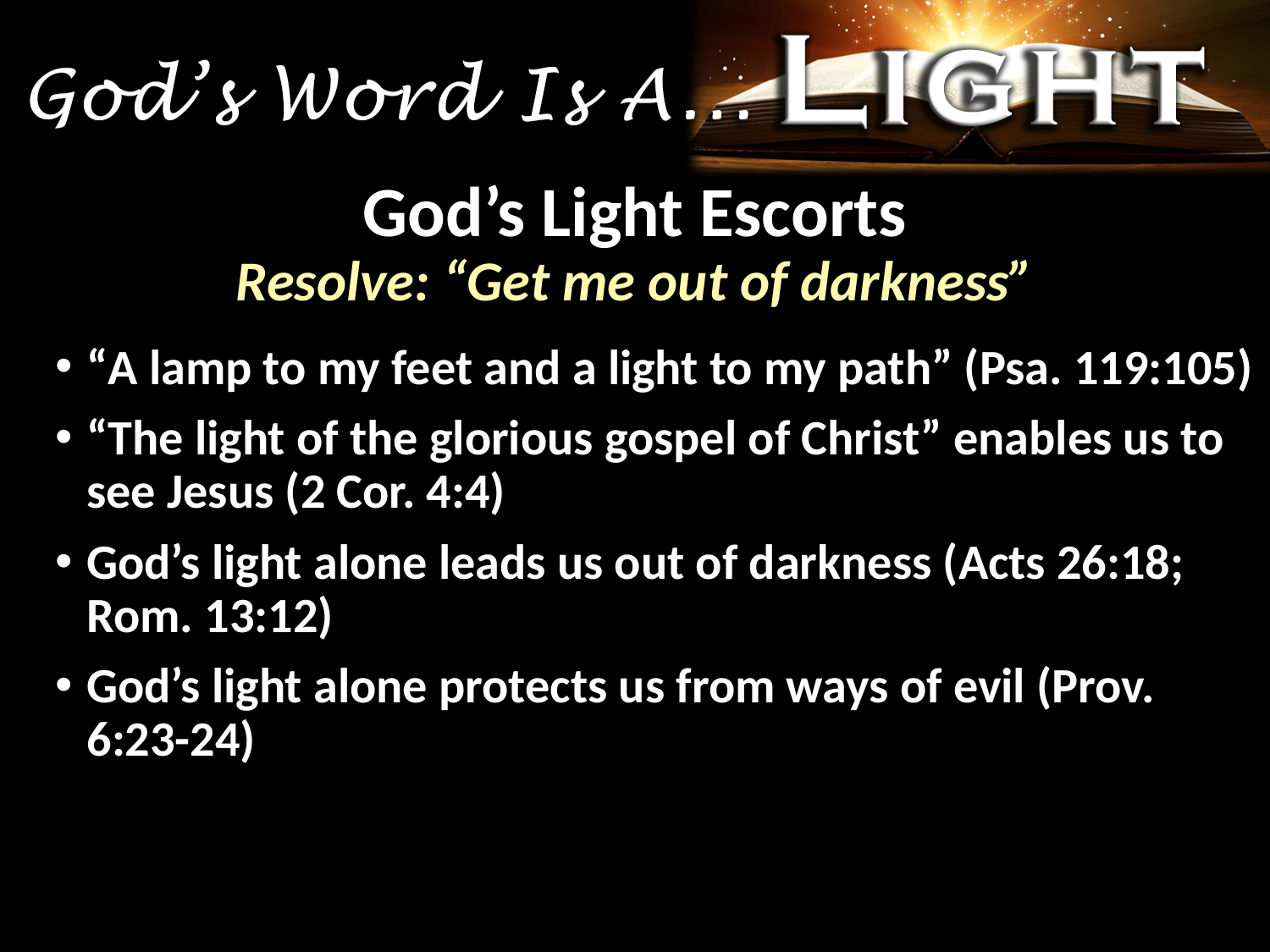

# God’s Light Escorts
Resolve: “Get me out of darkness”
“A lamp to my feet and a light to my path” (Psa. 119:105)
“The light of the glorious gospel of Christ” enables us to see Jesus (2 Cor. 4:4)
God’s light alone leads us out of darkness (Acts 26:18; Rom. 13:12)
God’s light alone protects us from ways of evil (Prov. 6:23-24)